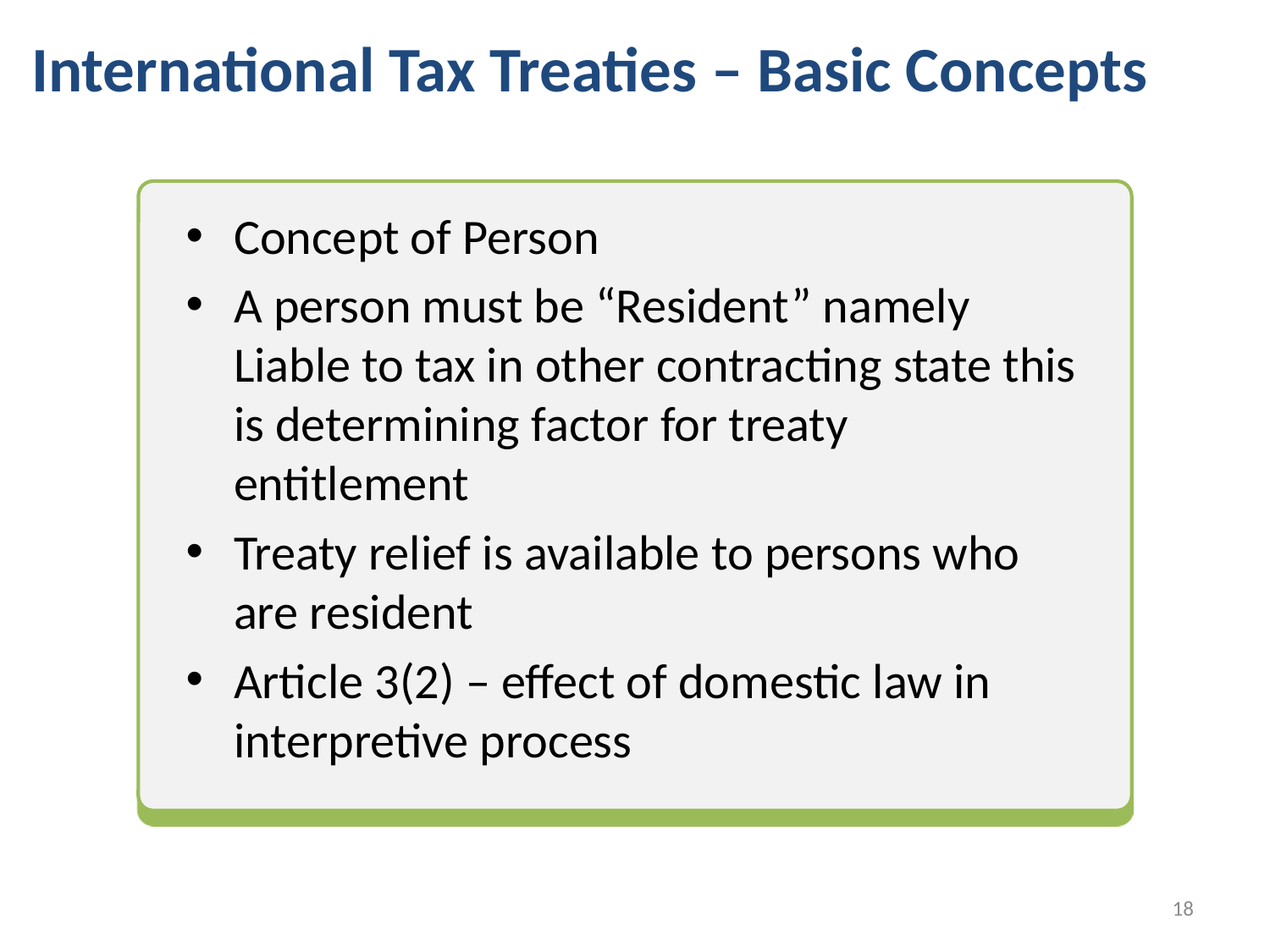

# International Tax Treaties – Basic Concepts

Concept of Person
A person must be “Resident” namely   Liable to tax in other contracting state this is determining factor for treaty entitlement
Treaty relief is available to persons who are resident
Article 3(2) – effect of domestic law in interpretive process
18